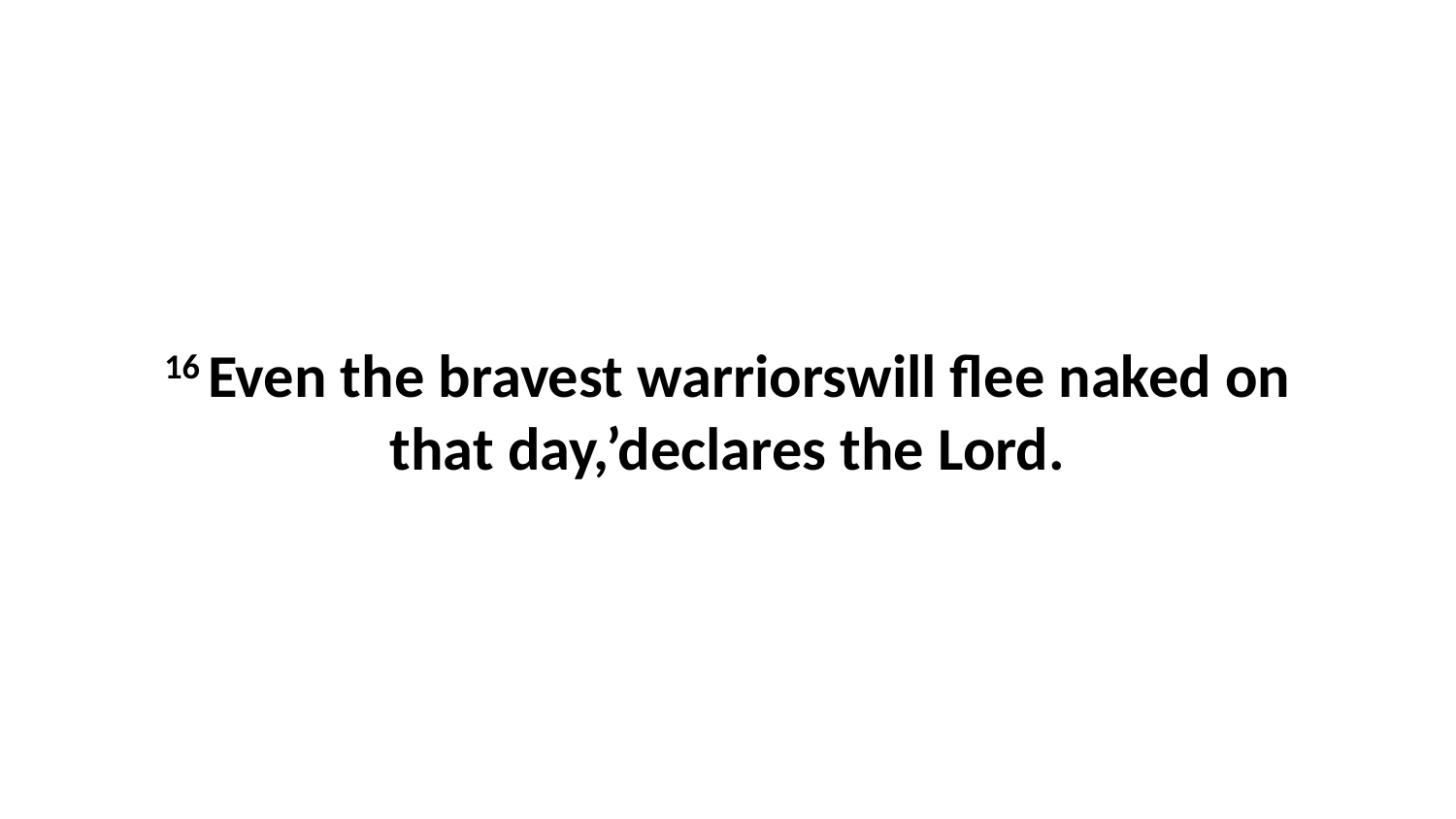

16 Even the bravest warriorswill flee naked on that day,’declares the Lord.